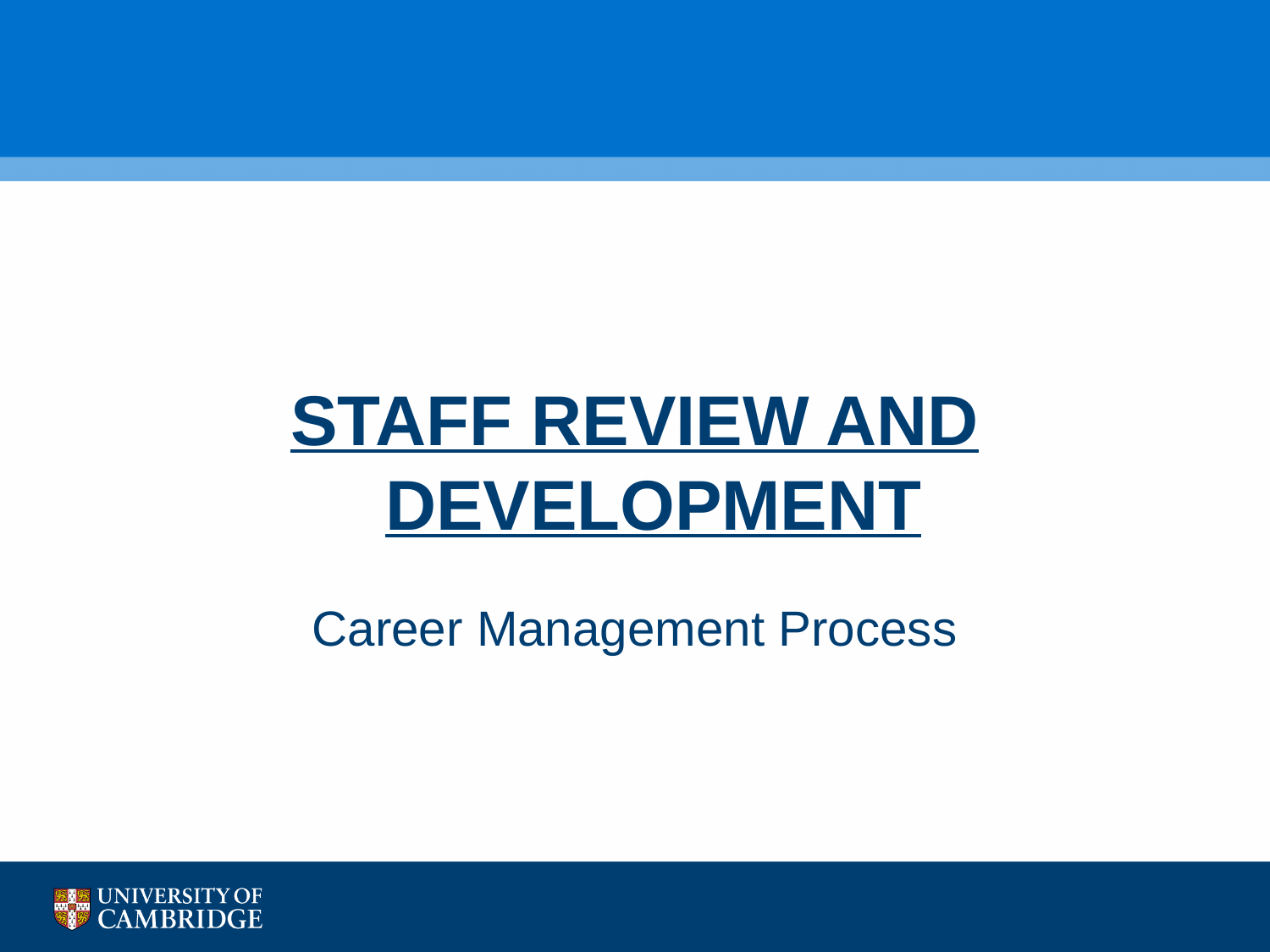

#

STAFF REVIEW AND DEVELOPMENT
Career Management Process